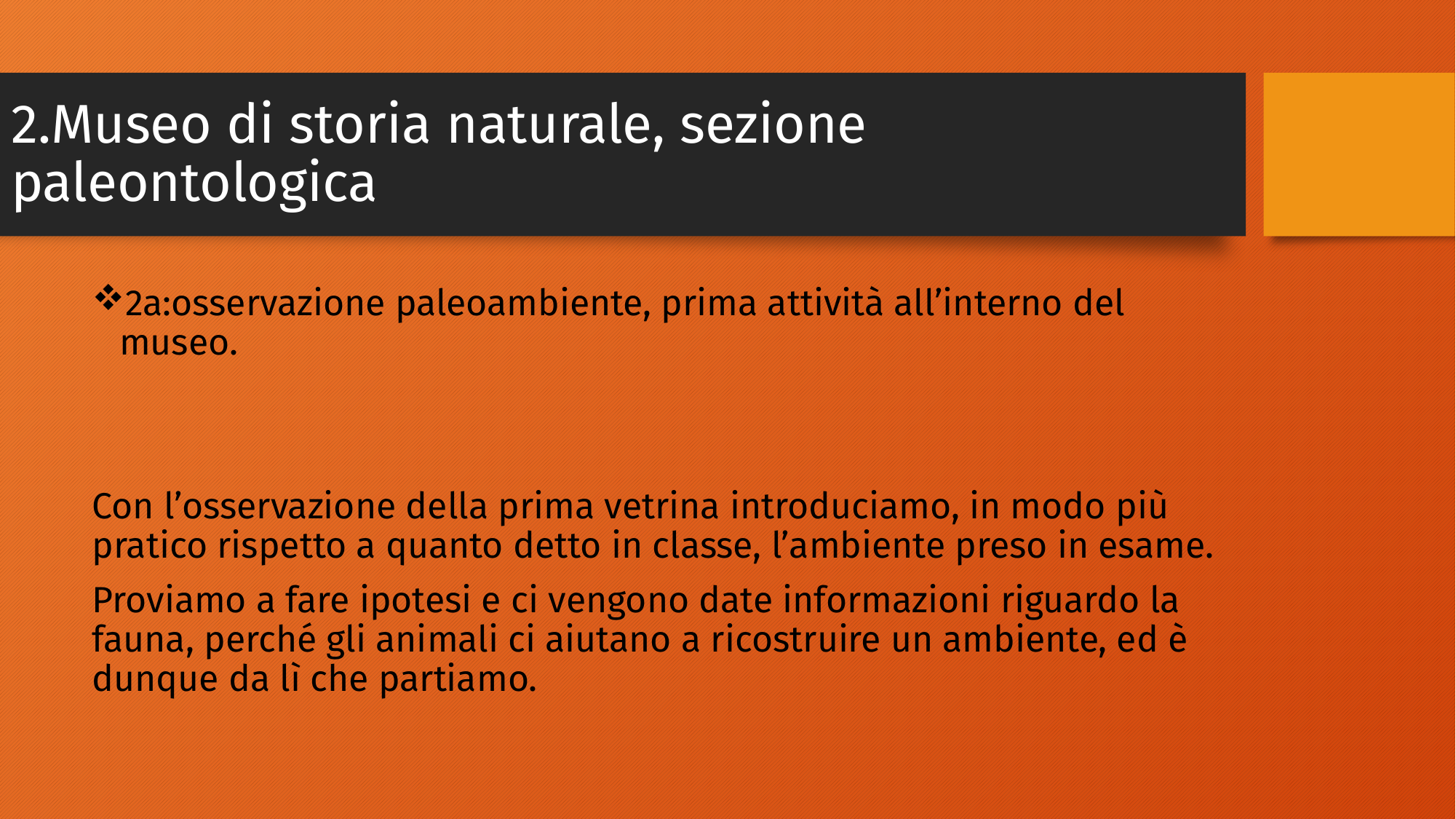

# 2.Museo di storia naturale, sezione paleontologica
2a:osservazione paleoambiente, prima attività all’interno del museo.

Con l’osservazione della prima vetrina introduciamo, in modo più pratico rispetto a quanto detto in classe, l’ambiente preso in esame.
Proviamo a fare ipotesi e ci vengono date informazioni riguardo la fauna, perché gli animali ci aiutano a ricostruire un ambiente, ed è dunque da lì che partiamo.